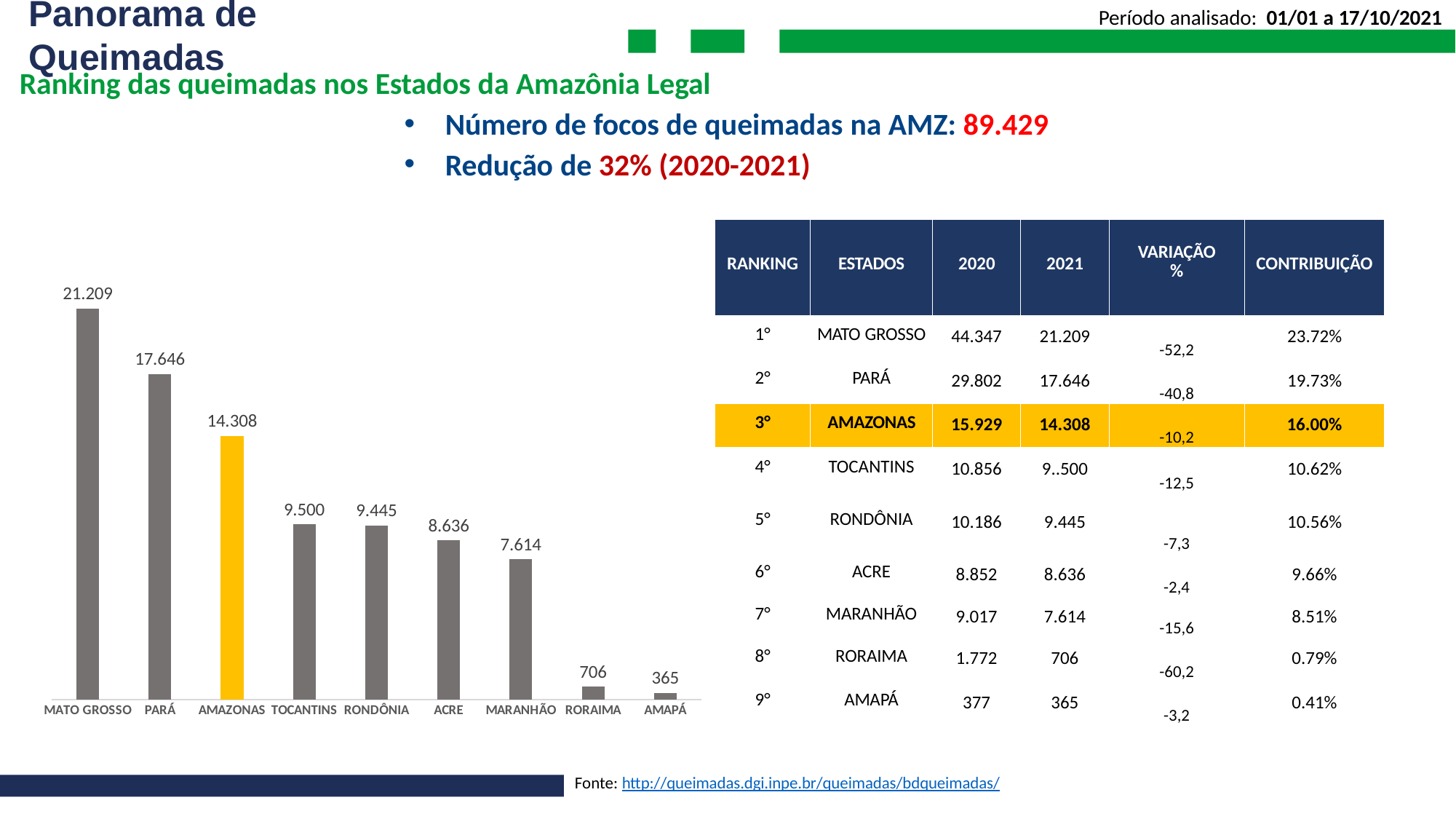

Período analisado: 01/01 a 17/10/2021
# Panorama de Queimadas

Ranking das queimadas nos Estados da Amazônia Legal
Número de focos de queimadas na AMZ: 89.429
Redução de 32% (2020-2021)
| RANKING | ESTADOS | 2020 | 2021 | VARIAÇÃO % | CONTRIBUIÇÃO |
| --- | --- | --- | --- | --- | --- |
| 1° | MATO GROSSO | 44.347 | 21.209 | -52,2 | 23.72% |
| 2° | PARÁ | 29.802 | 17.646 | -40,8 | 19.73% |
| 3° | AMAZONAS | 15.929 | 14.308 | -10,2 | 16.00% |
| 4° | TOCANTINS | 10.856 | 9..500 | -12,5 | 10.62% |
| 5° | RONDÔNIA | 10.186 | 9.445 | -7,3 | 10.56% |
| 6° | ACRE | 8.852 | 8.636 | -2,4 | 9.66% |
| 7° | MARANHÃO | 9.017 | 7.614 | -15,6 | 8.51% |
| 8° | RORAIMA | 1.772 | 706 | -60,2 | 0.79% |
| 9° | AMAPÁ | 377 | 365 | -3,2 | 0.41% |

### Chart

| Category |  |
|---|---|
| MATO GROSSO | 21209.0 |
| PARÁ | 17646.0 |
| AMAZONAS | 14308.0 |
| TOCANTINS | 9500.0 |
| RONDÔNIA | 9445.0 |
| ACRE | 8636.0 |
| MARANHÃO | 7614.0 |
| RORAIMA | 706.0 |
| AMAPÁ | 365.0 |
Fonte: http://queimadas.dgi.inpe.br/queimadas/bdqueimadas/